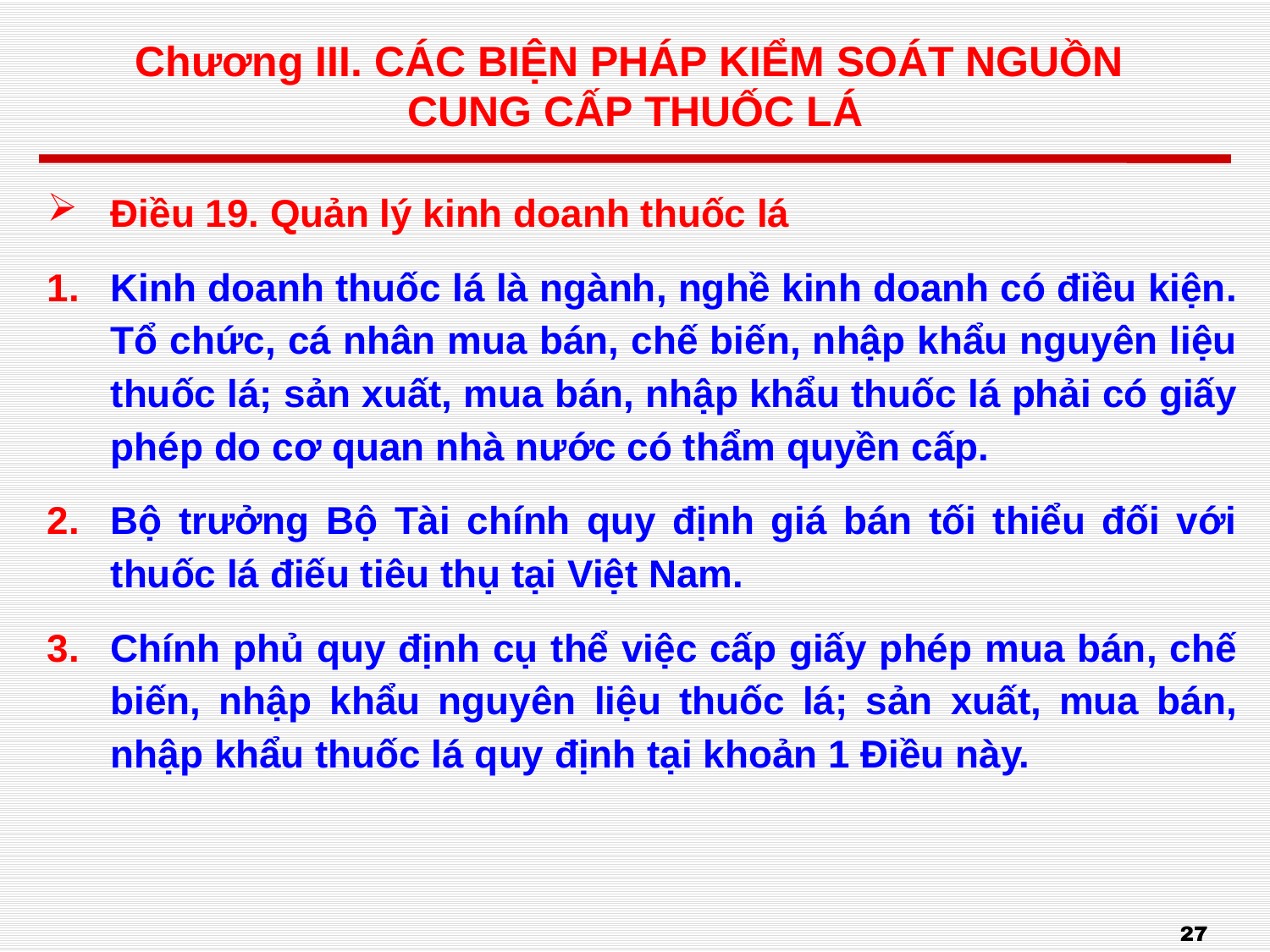

# Chương III. CÁC BIỆN PHÁP KIỂM SOÁT NGUỒN CUNG CẤP THUỐC LÁ
Điều 19. Quản lý kinh doanh thuốc lá
Kinh doanh thuốc lá là ngành, nghề kinh doanh có điều kiện. Tổ chức, cá nhân mua bán, chế biến, nhập khẩu nguyên liệu thuốc lá; sản xuất, mua bán, nhập khẩu thuốc lá phải có giấy phép do cơ quan nhà nước có thẩm quyền cấp.
Bộ trưởng Bộ Tài chính quy định giá bán tối thiểu đối với thuốc lá điếu tiêu thụ tại Việt Nam.
Chính phủ quy định cụ thể việc cấp giấy phép mua bán, chế biến, nhập khẩu nguyên liệu thuốc lá; sản xuất, mua bán, nhập khẩu thuốc lá quy định tại khoản 1 Điều này.